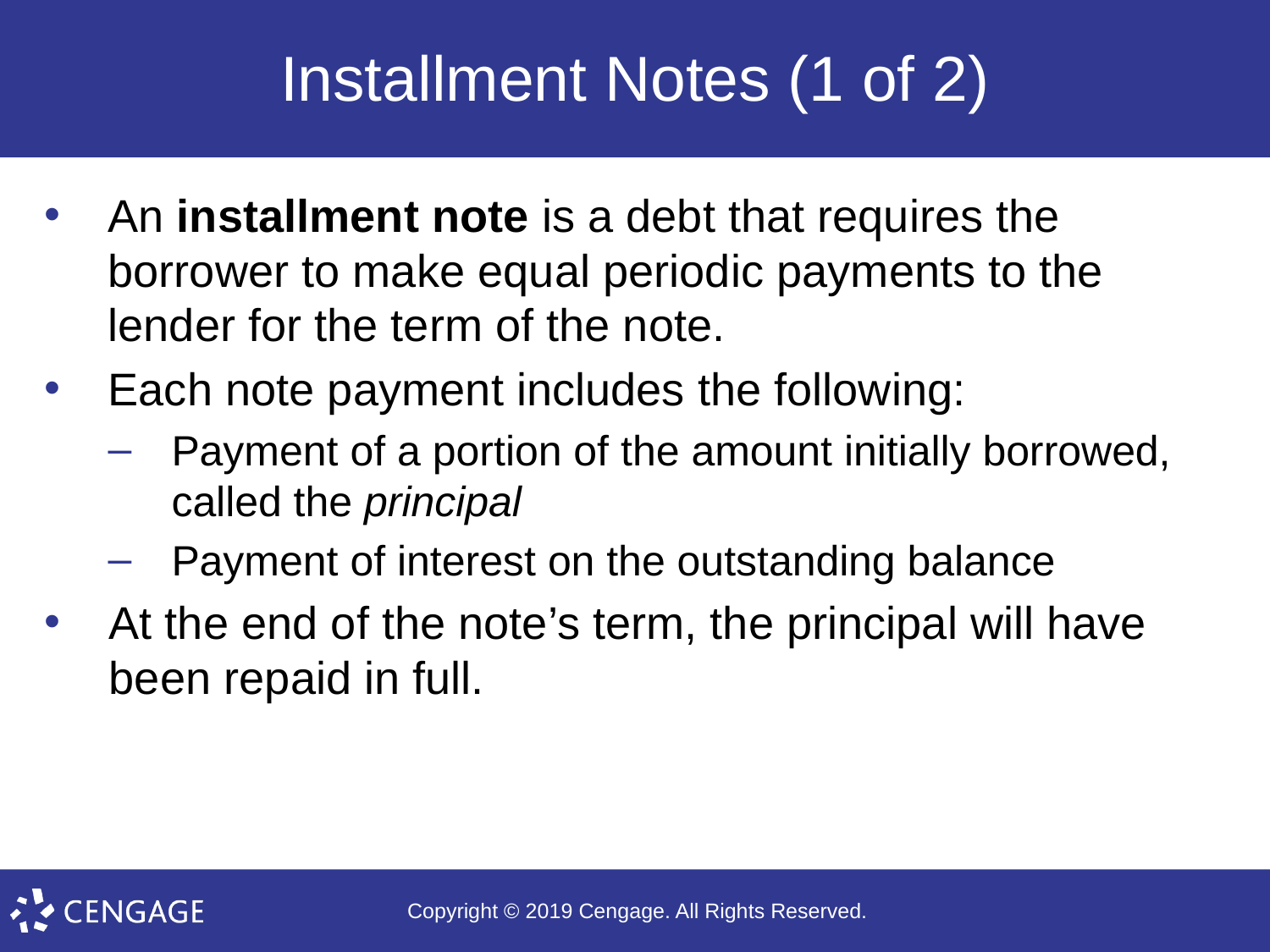

# Installment Notes (1 of 2)
An installment note is a debt that requires the borrower to make equal periodic payments to the lender for the term of the note.
Each note payment includes the following:
Payment of a portion of the amount initially borrowed, called the principal
Payment of interest on the outstanding balance
At the end of the note’s term, the principal will have been repaid in full.